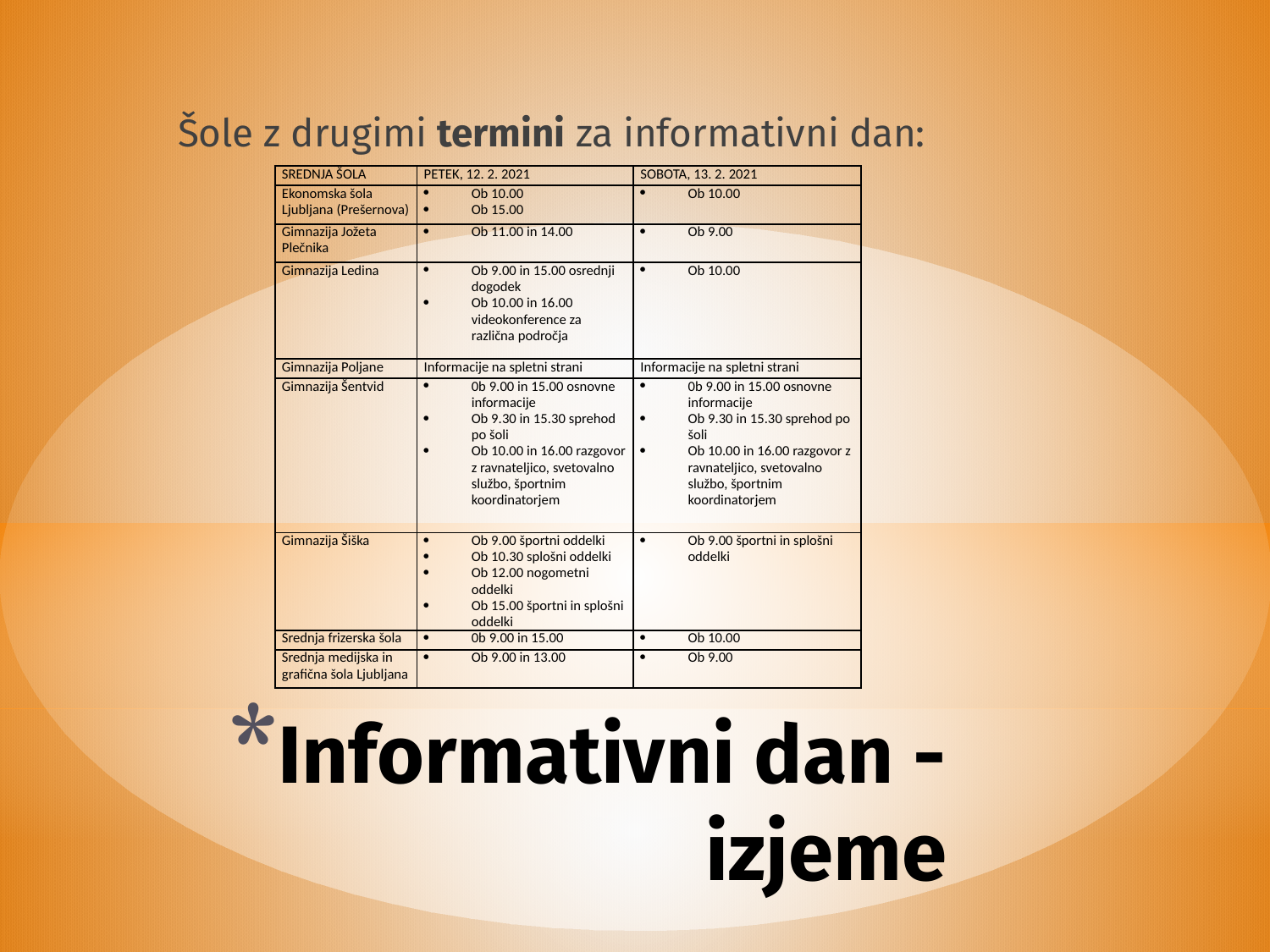

Šole z drugimi termini za informativni dan:

| SREDNJA ŠOLA | PETEK, 12. 2. 2021 | SOBOTA, 13. 2. 2021 |
| --- | --- | --- |
| Ekonomska šola Ljubljana (Prešernova) | Ob 10.00 Ob 15.00 | Ob 10.00 |
| Gimnazija Jožeta Plečnika | Ob 11.00 in 14.00 | Ob 9.00 |
| Gimnazija Ledina | Ob 9.00 in 15.00 osrednji dogodek Ob 10.00 in 16.00 videokonference za različna področja | Ob 10.00 |
| Gimnazija Poljane | Informacije na spletni strani | Informacije na spletni strani |
| Gimnazija Šentvid | 0b 9.00 in 15.00 osnovne informacije Ob 9.30 in 15.30 sprehod po šoli Ob 10.00 in 16.00 razgovor z ravnateljico, svetovalno službo, športnim koordinatorjem | 0b 9.00 in 15.00 osnovne informacije Ob 9.30 in 15.30 sprehod po šoli Ob 10.00 in 16.00 razgovor z ravnateljico, svetovalno službo, športnim koordinatorjem |
| Gimnazija Šiška | Ob 9.00 športni oddelki Ob 10.30 splošni oddelki Ob 12.00 nogometni oddelki Ob 15.00 športni in splošni oddelki | Ob 9.00 športni in splošni oddelki |
| Srednja frizerska šola | 0b 9.00 in 15.00 | Ob 10.00 |
| Srednja medijska in grafična šola Ljubljana | Ob 9.00 in 13.00 | Ob 9.00 |
# Informativni dan - izjeme